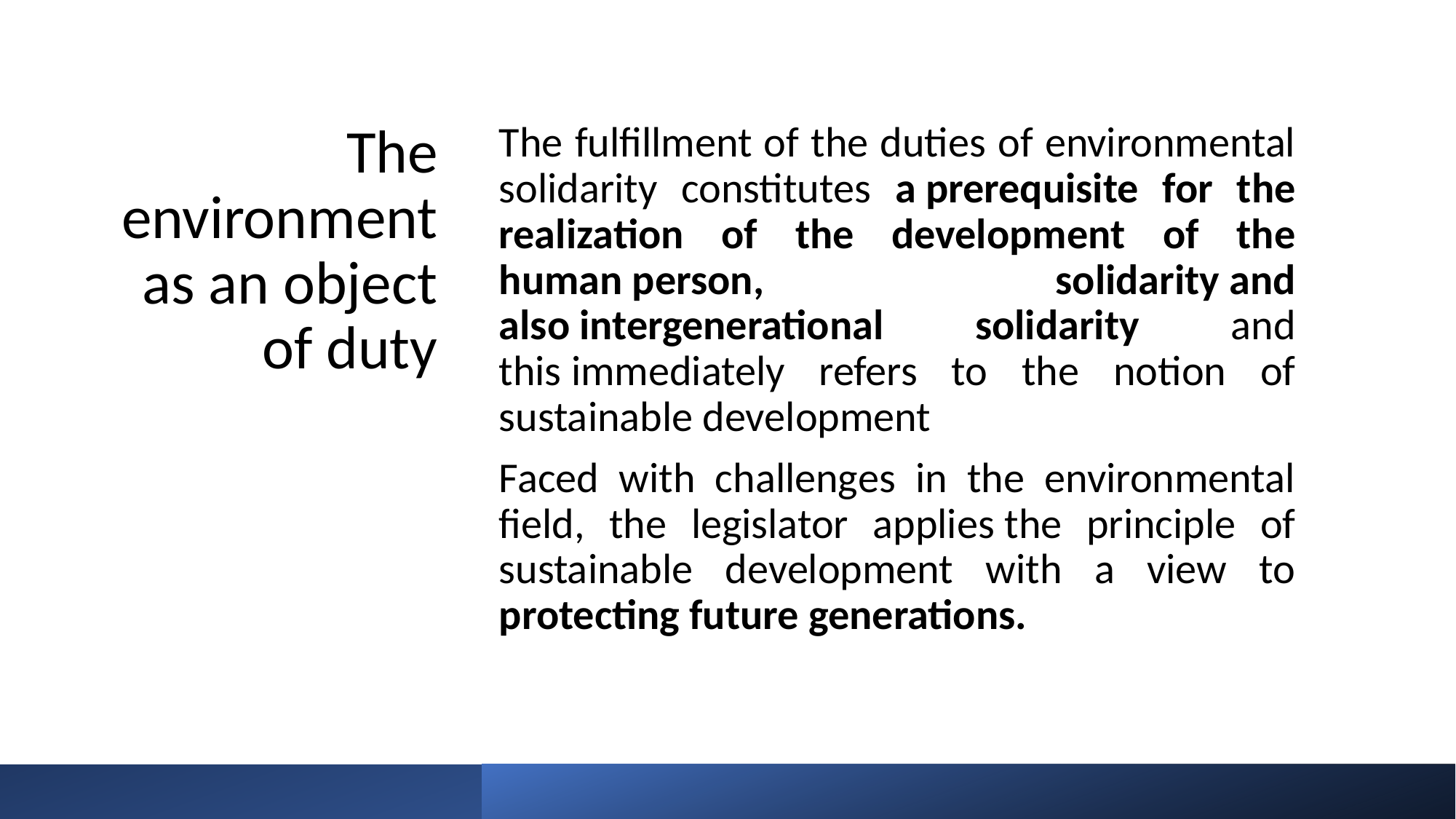

# The environment as an object of duty
The fulfillment of the duties of environmental solidarity constitutes a prerequisite for the realization of the development of the human person, solidarity and also intergenerational solidarity and this immediately refers to the notion of sustainable development
Faced with challenges in the environmental field, the legislator applies the principle of sustainable development with a view to protecting future generations.